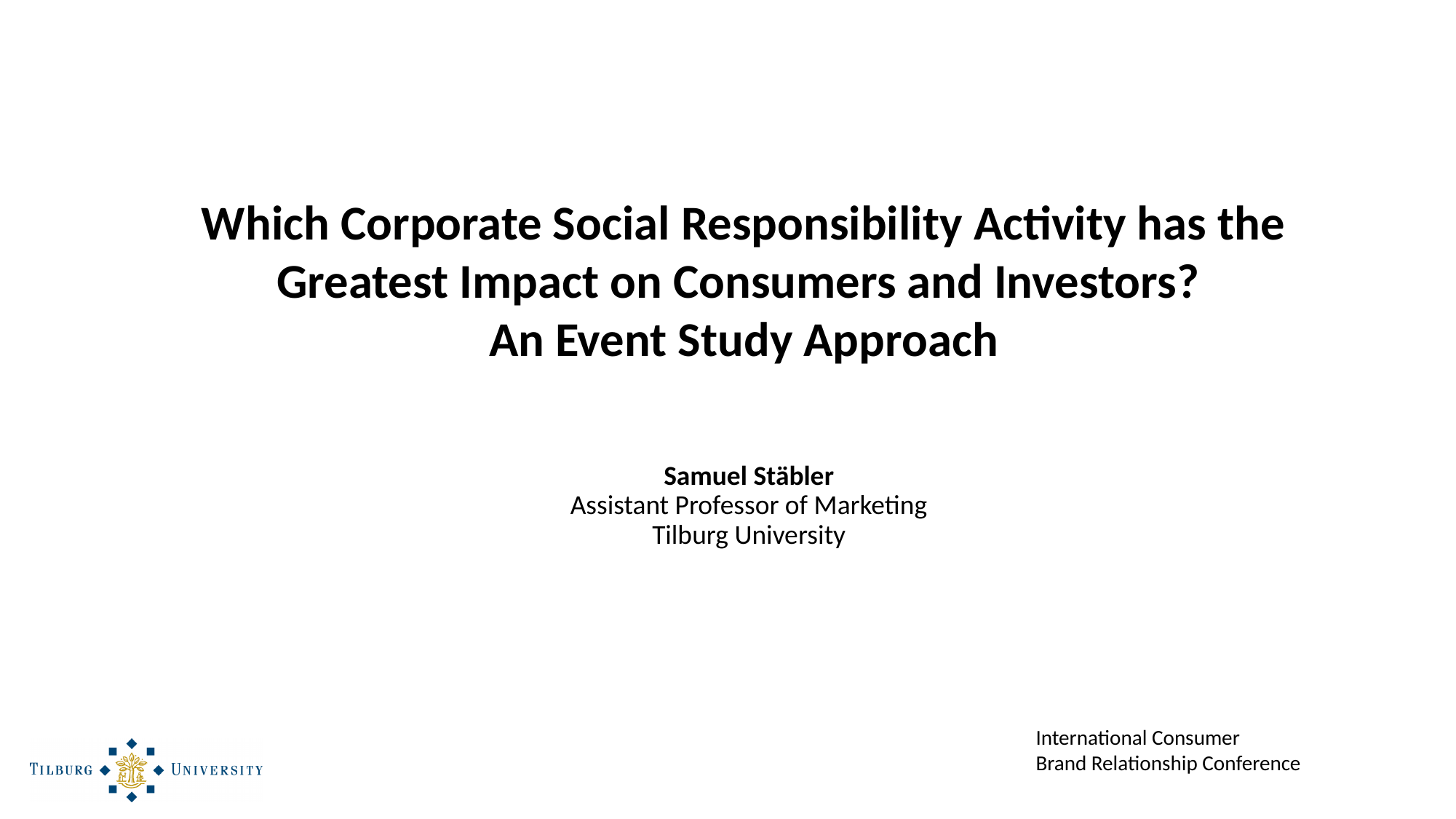

Which Corporate Social Responsibility Activity has the Greatest Impact on Consumers and Investors?
An Event Study Approach
Samuel Stäbler
Assistant Professor of Marketing
Tilburg University
International Consumer
Brand Relationship Conference